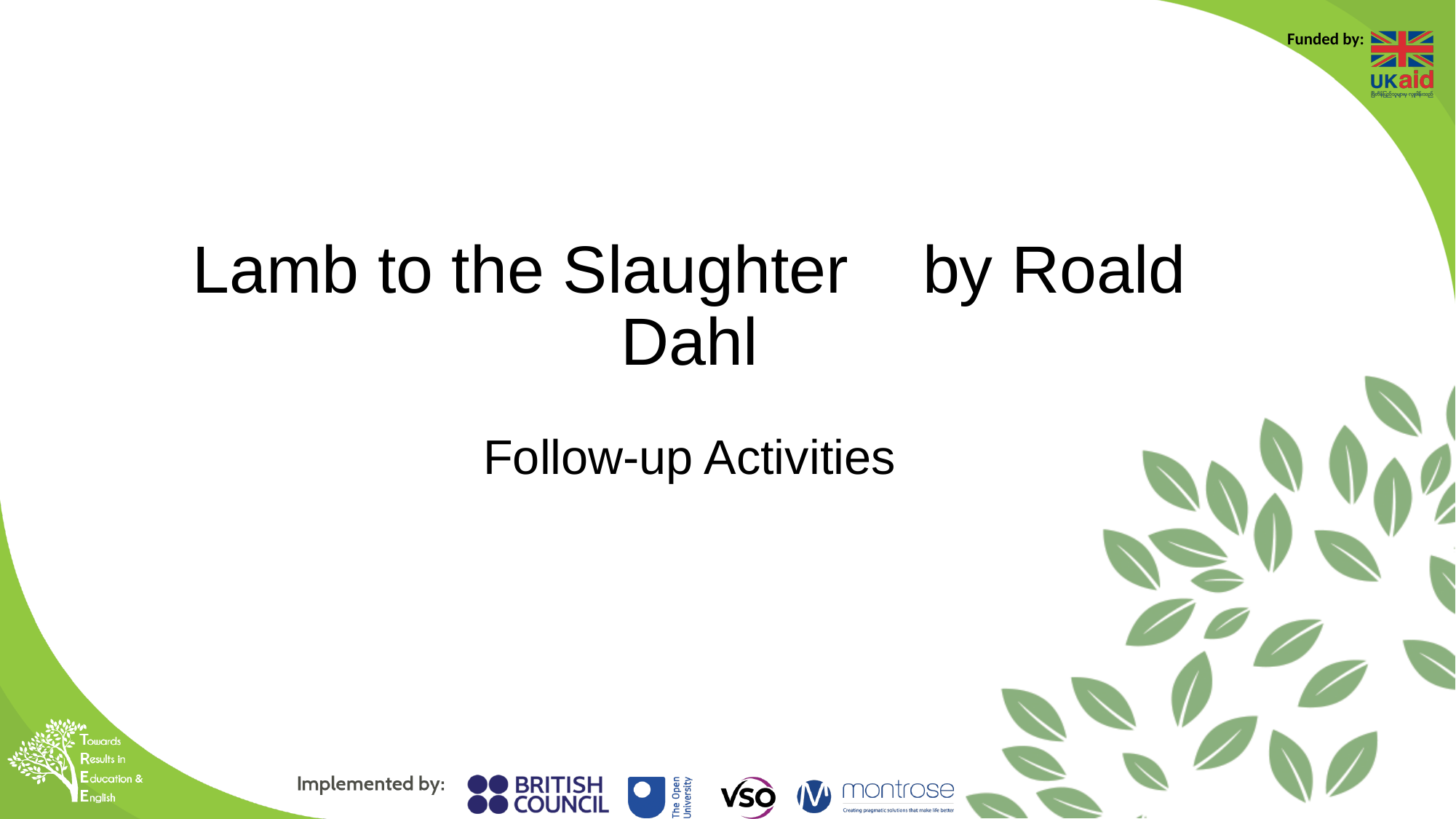

# Lamb to the Slaughter    by Roald Dahl Follow-up Activities